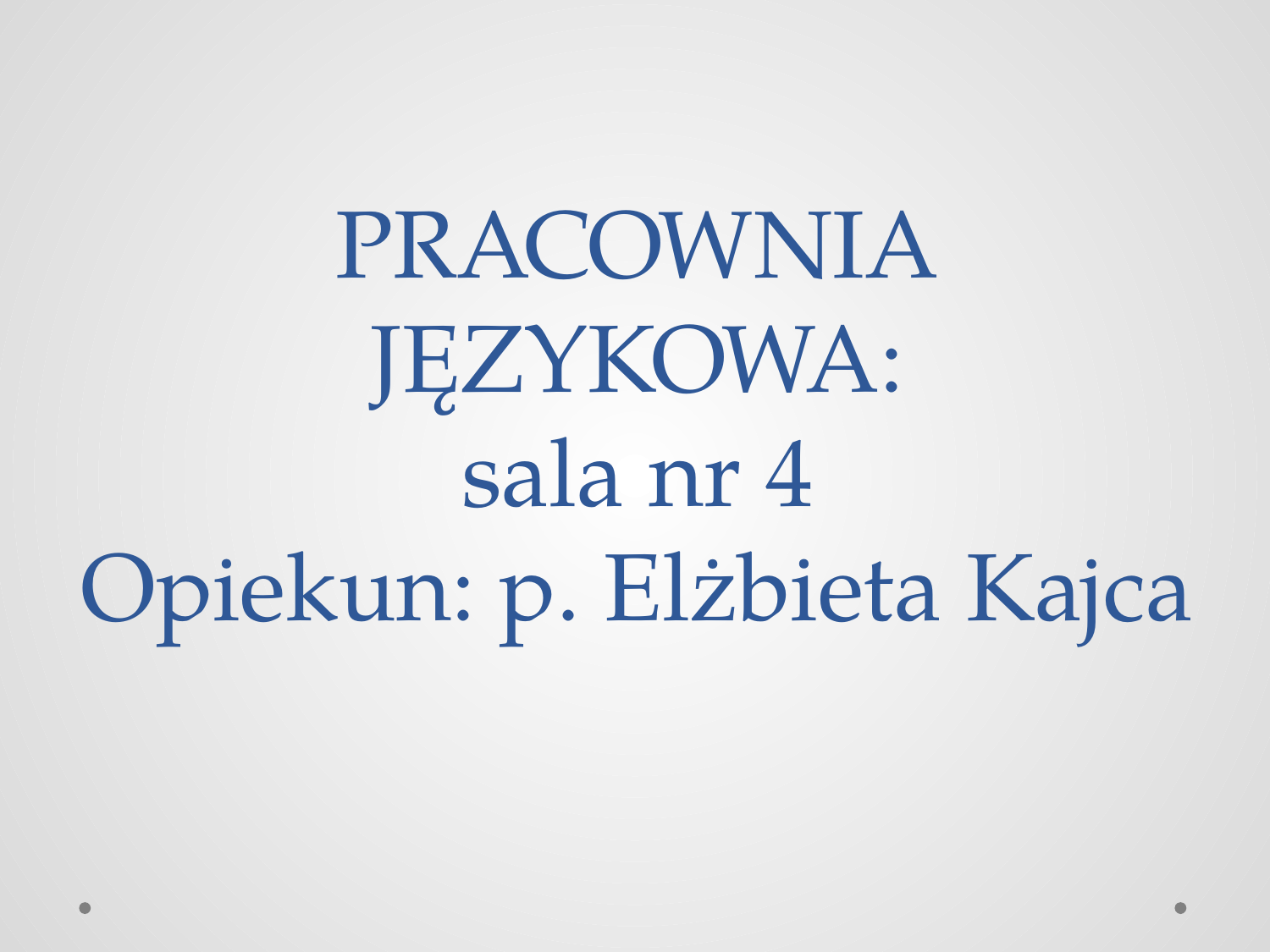

# PRACOWNIA JĘZYKOWA: sala nr 4 Opiekun: p. Elżbieta Kajca